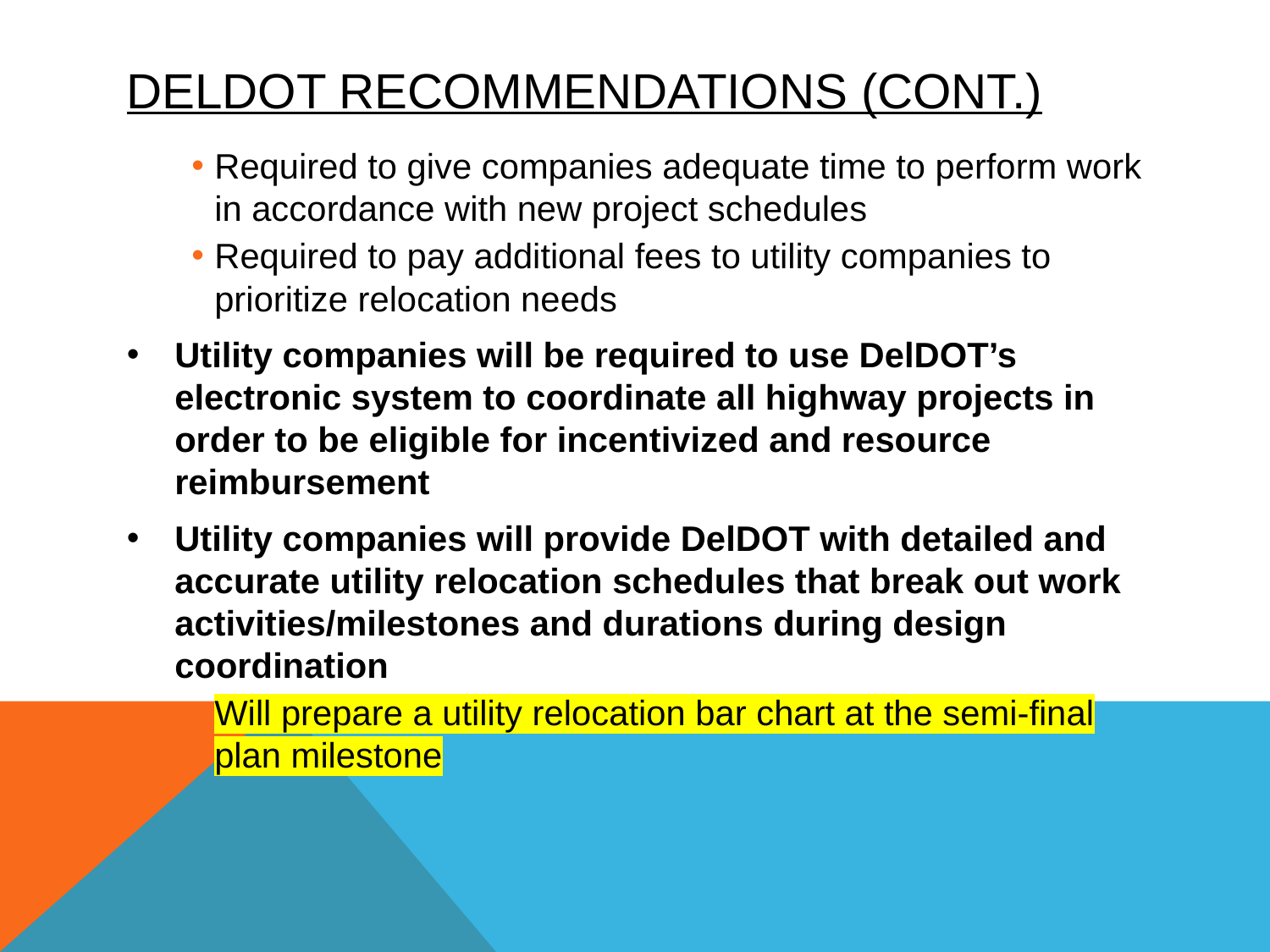

# DelDOT recommendations (Cont.)
Required to give companies adequate time to perform work in accordance with new project schedules
Required to pay additional fees to utility companies to prioritize relocation needs
Utility companies will be required to use DelDOT’s electronic system to coordinate all highway projects in order to be eligible for incentivized and resource reimbursement
Utility companies will provide DelDOT with detailed and accurate utility relocation schedules that break out work activities/milestones and durations during design coordination
Will prepare a utility relocation bar chart at the semi-final plan milestone